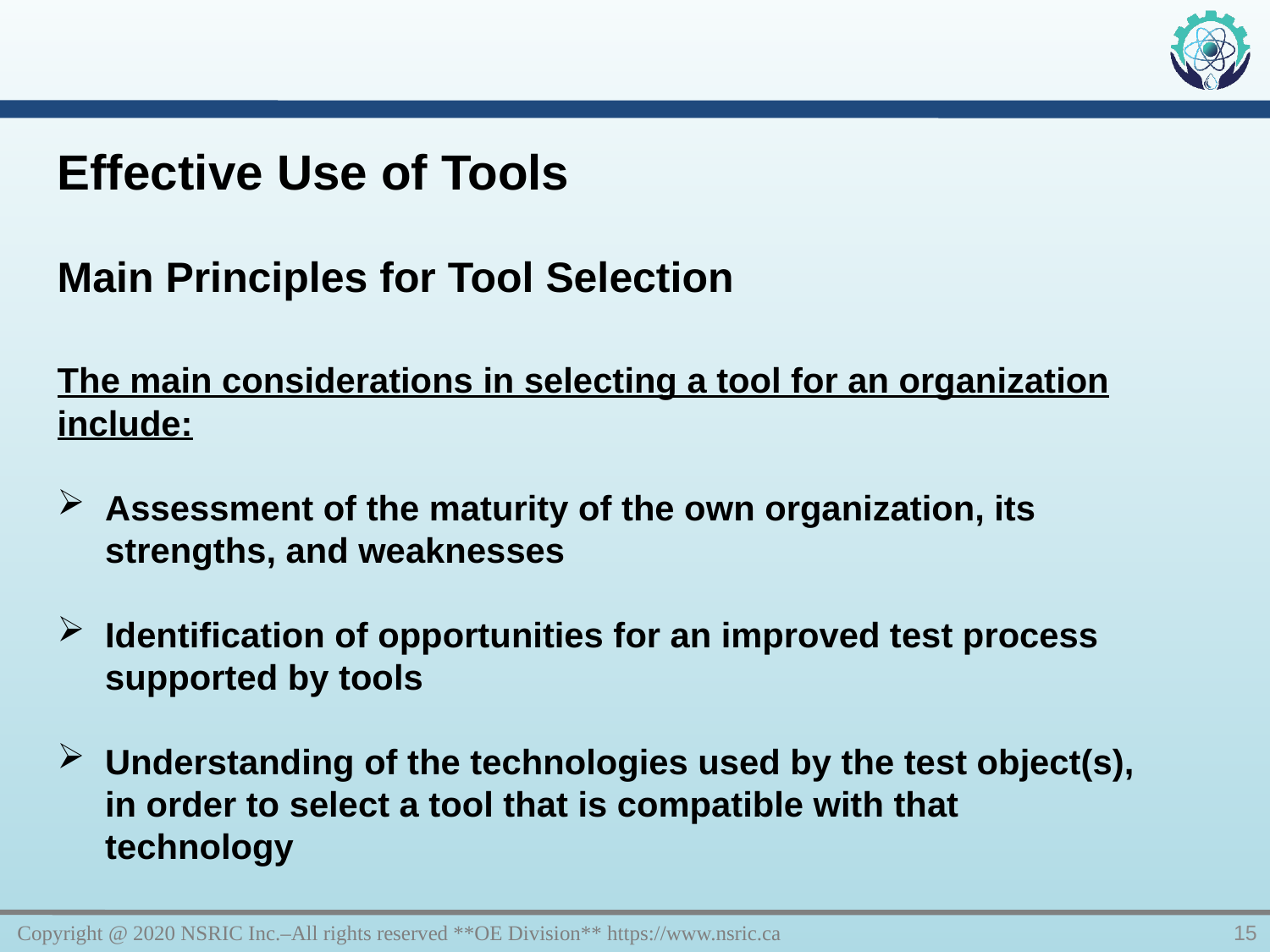

Effective Use of Tools

Main Principles for Tool Selection
The main considerations in selecting a tool for an organization include:

Assessment of the maturity of the own organization, its strengths, and weaknesses

Identification of opportunities for an improved test process supported by tools

Understanding of the technologies used by the test object(s), in order to select a tool that is compatible with that technology
Copyright @ 2020 NSRIC Inc.–All rights reserved **OE Division** https://www.nsric.ca
15